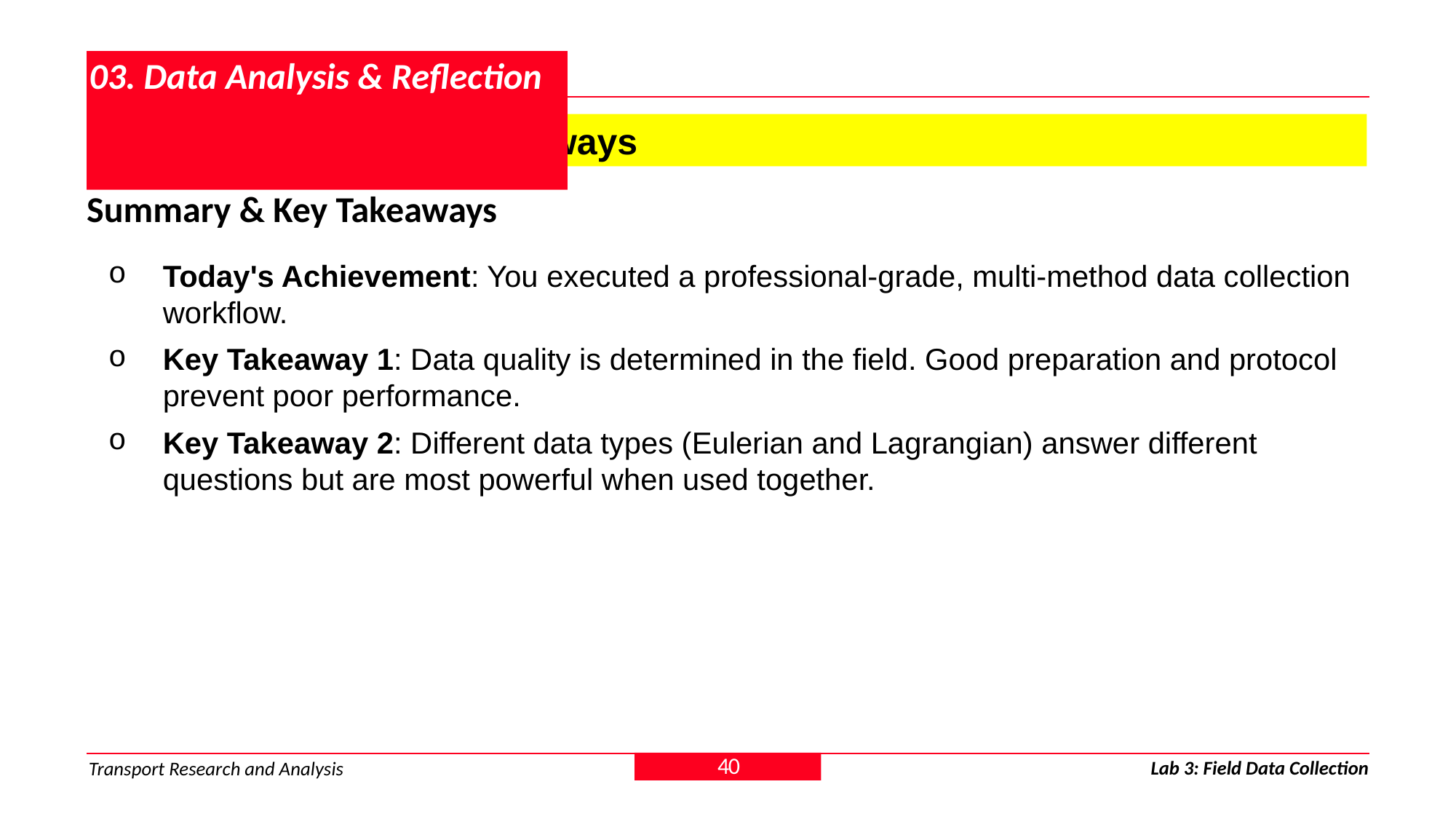

# 03. Data Analysis & Reflection
3.8. Summary & Key Takeaways
Summary & Key Takeaways
Today's Achievement: You executed a professional-grade, multi-method data collection workflow.
Key Takeaway 1: Data quality is determined in the field. Good preparation and protocol prevent poor performance.
Key Takeaway 2: Different data types (Eulerian and Lagrangian) answer different questions but are most powerful when used together.